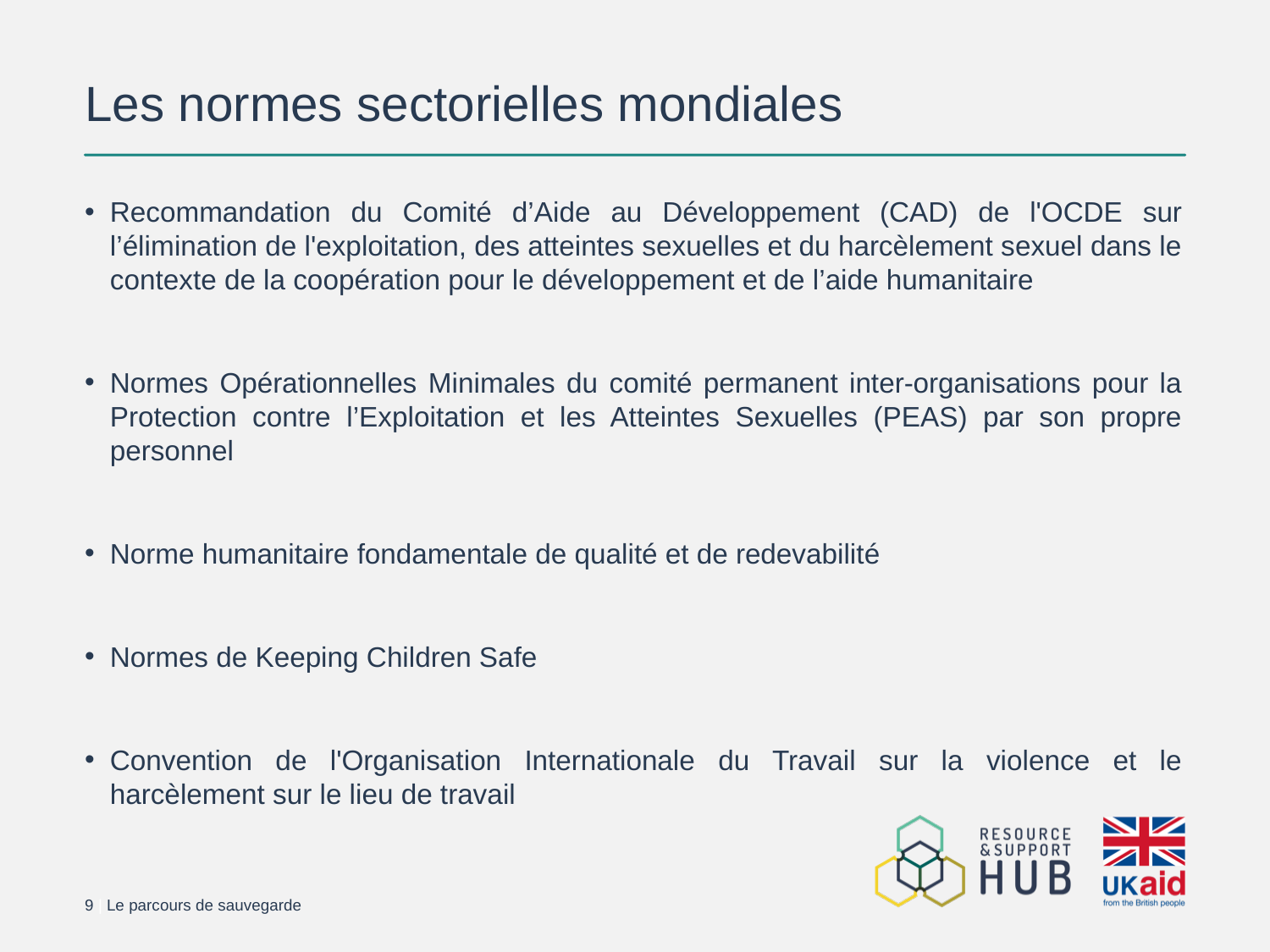

# Les normes sectorielles mondiales
Recommandation du Comité d’Aide au Développement (CAD) de l'OCDE sur l’élimination de l'exploitation, des atteintes sexuelles et du harcèlement sexuel dans le contexte de la coopération pour le développement et de l’aide humanitaire

Normes Opérationnelles Minimales du comité permanent inter-organisations pour la Protection contre l’Exploitation et les Atteintes Sexuelles (PEAS) par son propre personnel

Norme humanitaire fondamentale de qualité et de redevabilité

Normes de Keeping Children Safe

Convention de l'Organisation Internationale du Travail sur la violence et le harcèlement sur le lieu de travail

9 | Le parcours de sauvegarde